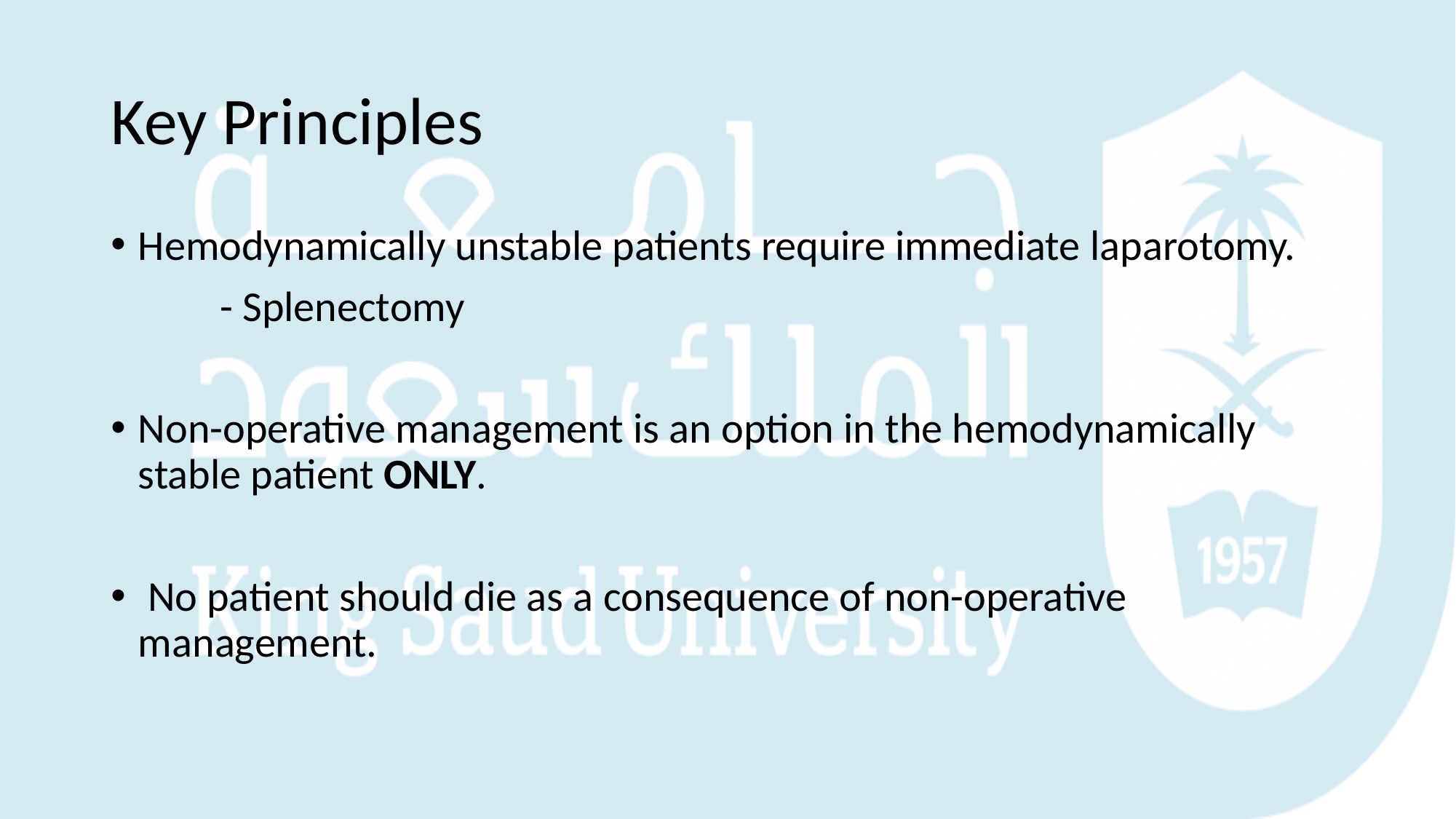

# Key Principles
Hemodynamically unstable patients require immediate laparotomy.
	- Splenectomy

Non-operative management is an option in the hemodynamically stable patient ONLY.

 No patient should die as a consequence of non-operative management.